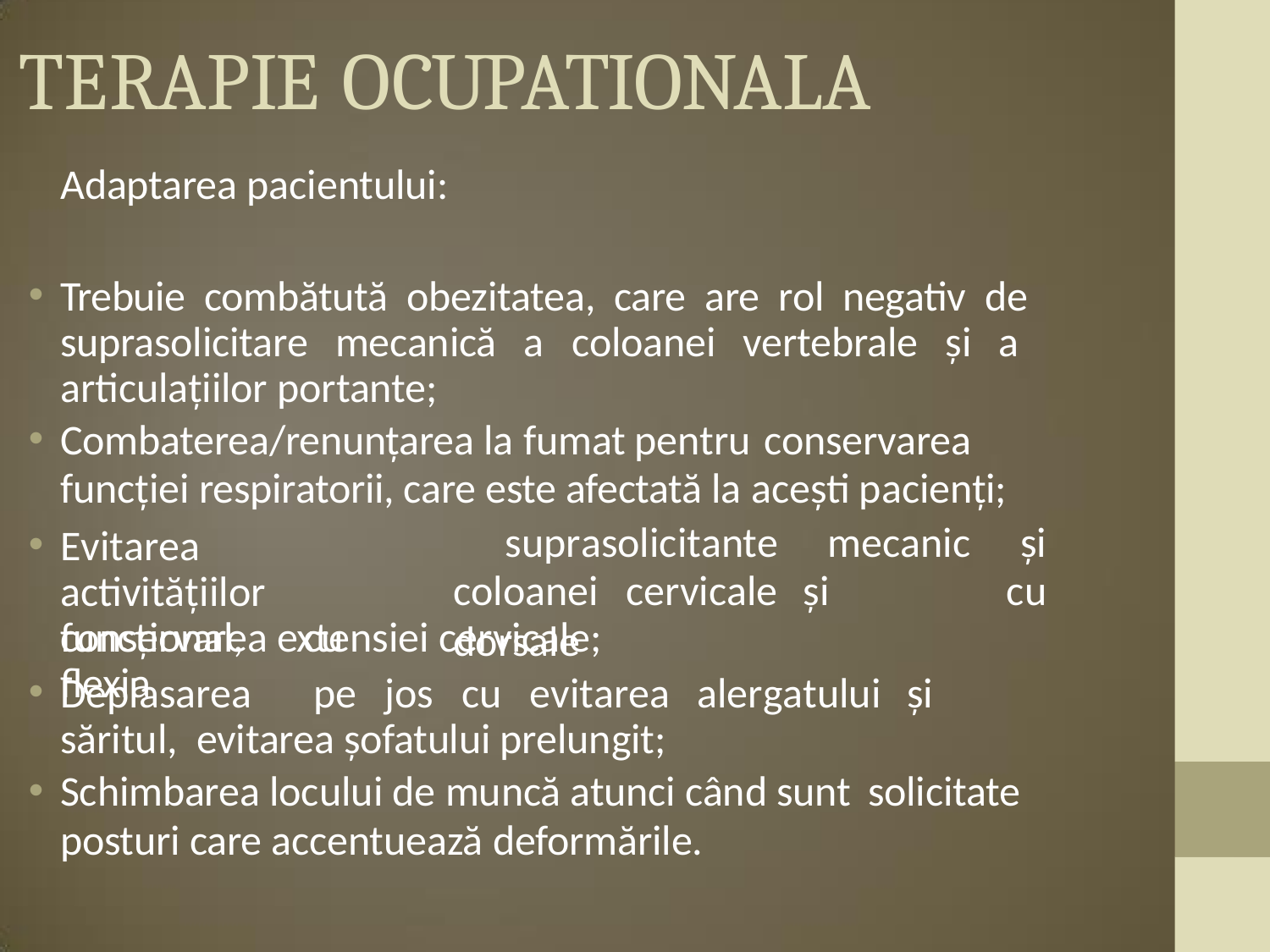

# TERAPIE OCUPATIONALA
Adaptarea pacientului:

Trebuie combătută obezitatea, care are rol negativ de  suprasolicitare mecanică a coloanei vertebrale și a  articulațiilor portante;
Combaterea/renunțarea la fumat pentru conservarea
funcției respiratorii, care este afectată la acești pacienți;
Evitarea	activitățiilor  funcțional,		cu	flexia
suprasolicitante	mecanic	și
cu
coloanei	cervicale	și	dorsale
conservarea extensiei cervicale;
Deplasarea	pe	jos	cu	evitarea	alergatului	și	săritul,  evitarea șofatului prelungit;
Schimbarea locului de muncă atunci când sunt solicitate
posturi care accentuează deformările.